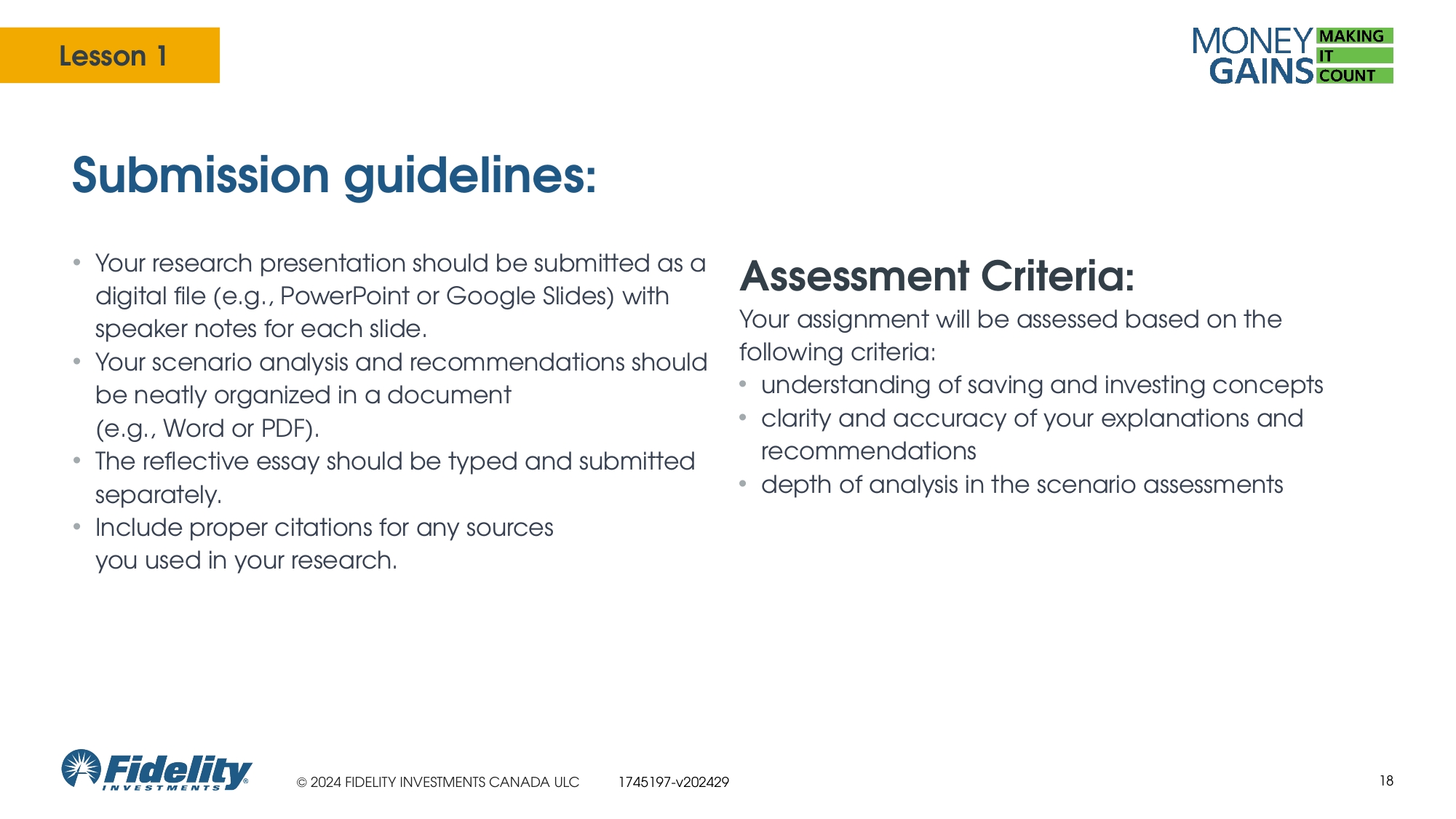

# Submission guidelines:
Your research presentation should be submitted as a digital file (e.g., PowerPoint or Google Slides) with speaker notes for each slide.
Your scenario analysis and recommendations should be neatly organized in a document
(e.g., Word or PDF).
The reflective essay should be typed and submitted separately.
Include proper citations for any sources
you used in your research.

Assessment Criteria:
Your assignment will be assessed based on the
following criteria:
understanding of saving and investing concepts
clarity and accuracy of your explanations and recommendations
depth of analysis in the scenario assessments

18